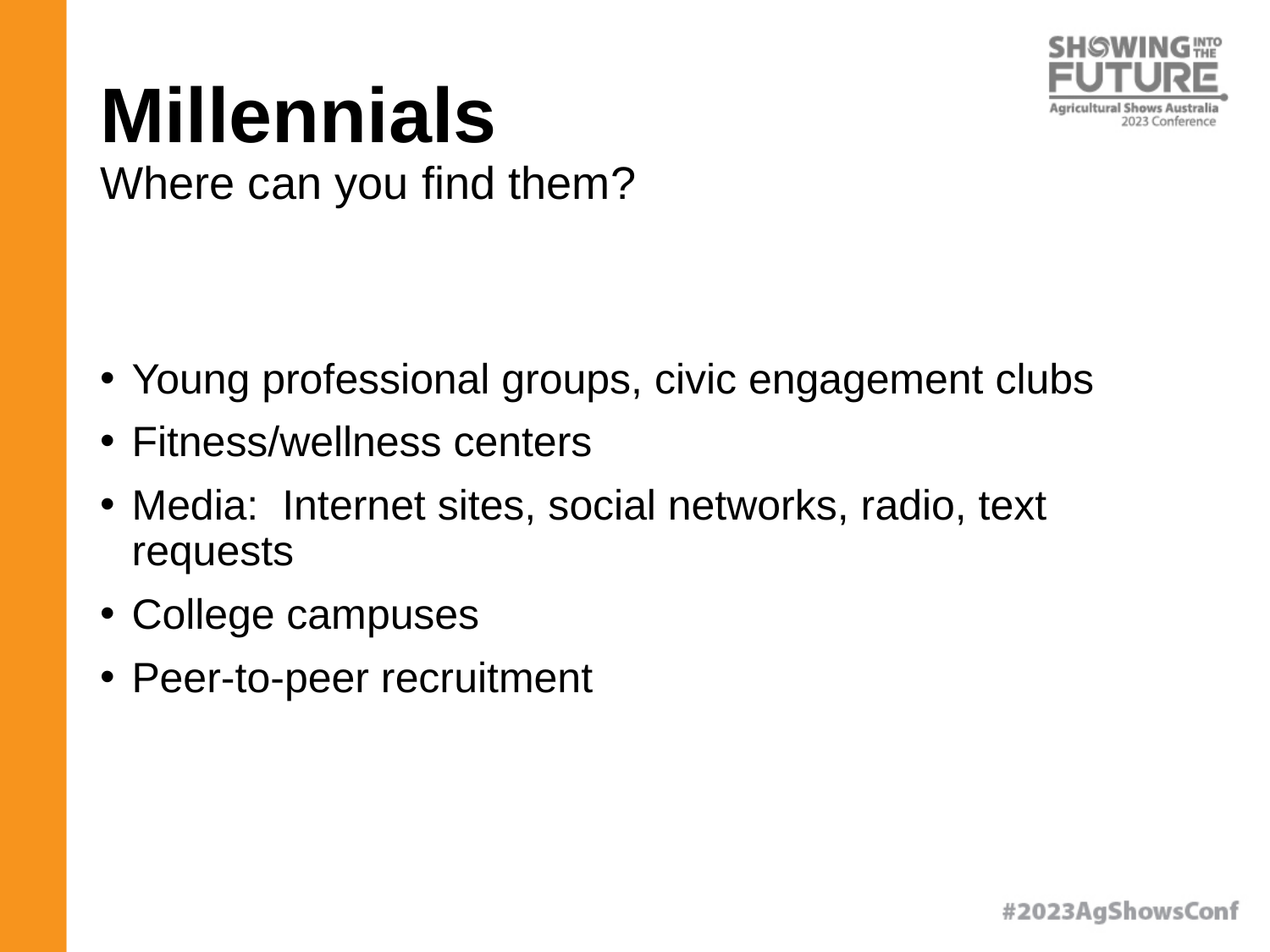

# Millennials Where can you find them?
Young professional groups, civic engagement clubs
Fitness/wellness centers
Media:  Internet sites, social networks, radio, text requests
College campuses
Peer-to-peer recruitment